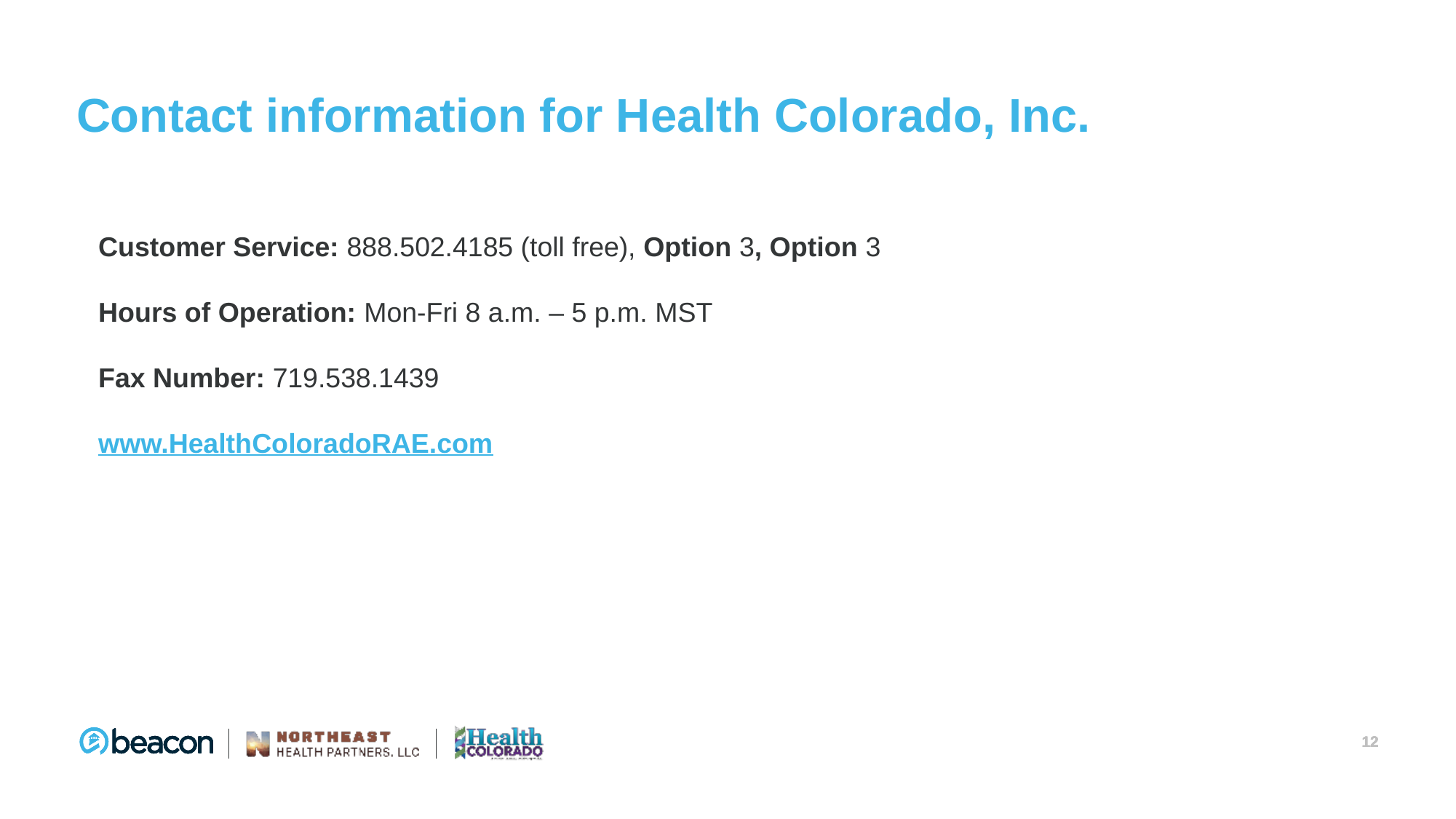

# Contact information for Health Colorado, Inc.
Customer Service: 888.502.4185 (toll free), Option 3, Option 3

Hours of Operation: Mon-Fri 8 a.m. – 5 p.m. MST

Fax Number: 719.538.1439

www.HealthColoradoRAE.com